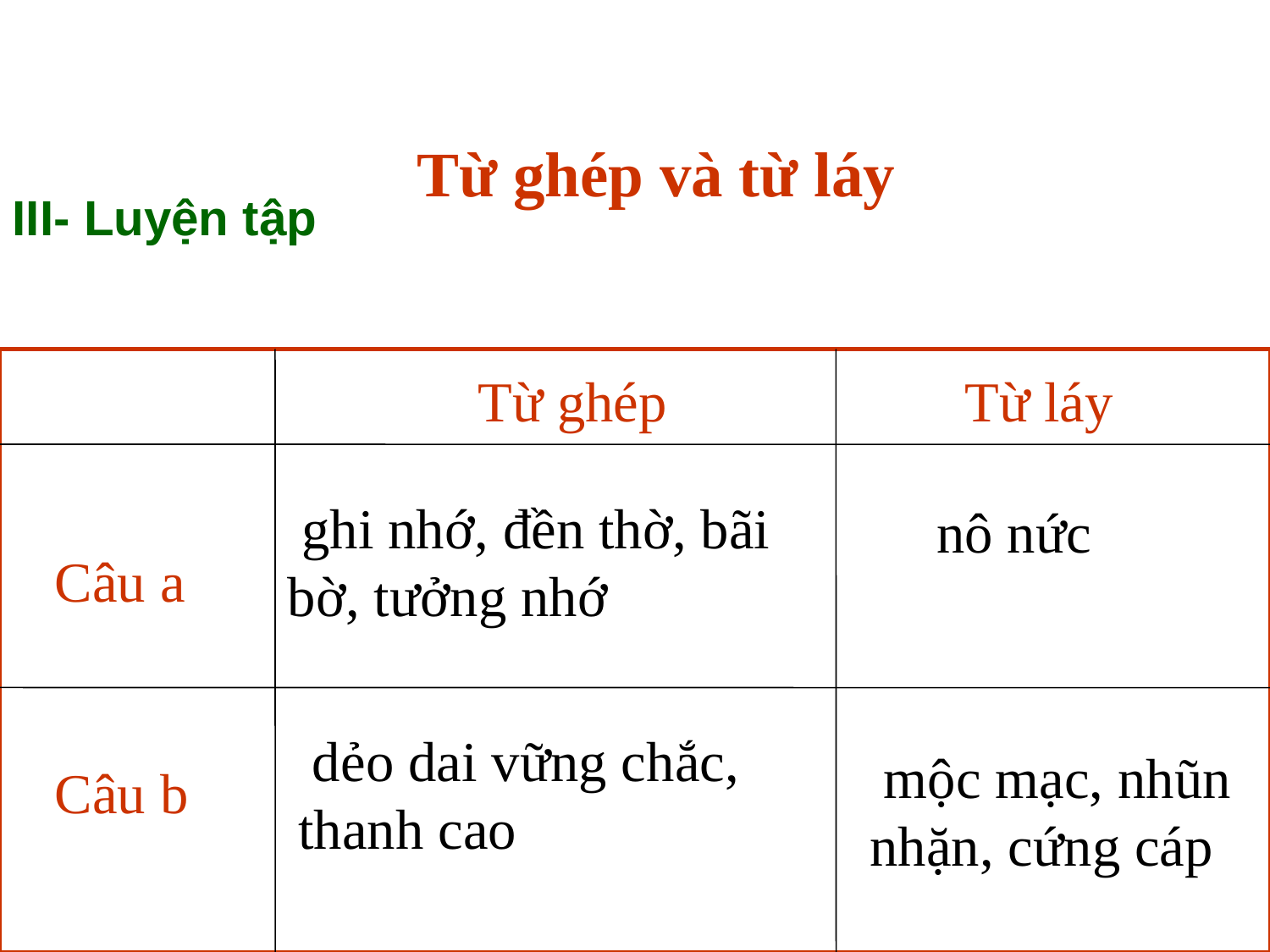

Từ ghép và từ láy
III- Luyện tập

Từ ghép
Từ láy
 ghi nhớ, đền thờ, bãi bờ, tưởng nhớ
 nô nức
Câu a
 dẻo dai vững chắc, thanh cao
 mộc mạc, nhũn nhặn, cứng cáp
Câu b